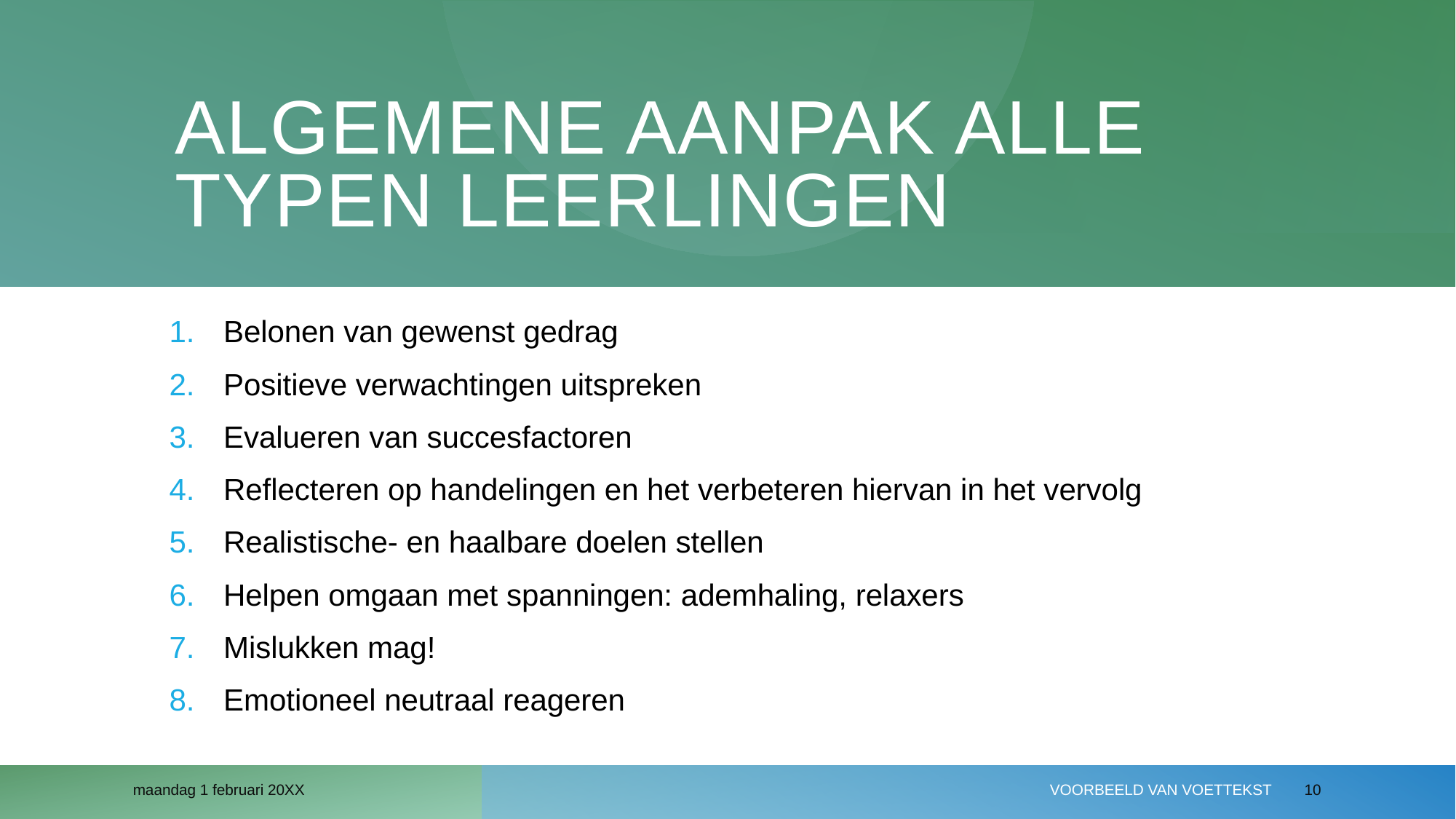

# Algemene aanpak alle typen leerlingen
Belonen van gewenst gedrag
Positieve verwachtingen uitspreken
Evalueren van succesfactoren
Reflecteren op handelingen en het verbeteren hiervan in het vervolg
Realistische- en haalbare doelen stellen
Helpen omgaan met spanningen: ademhaling, relaxers
Mislukken mag!
Emotioneel neutraal reageren

maandag 1 februari 20XX
Voorbeeld van voettekst
10